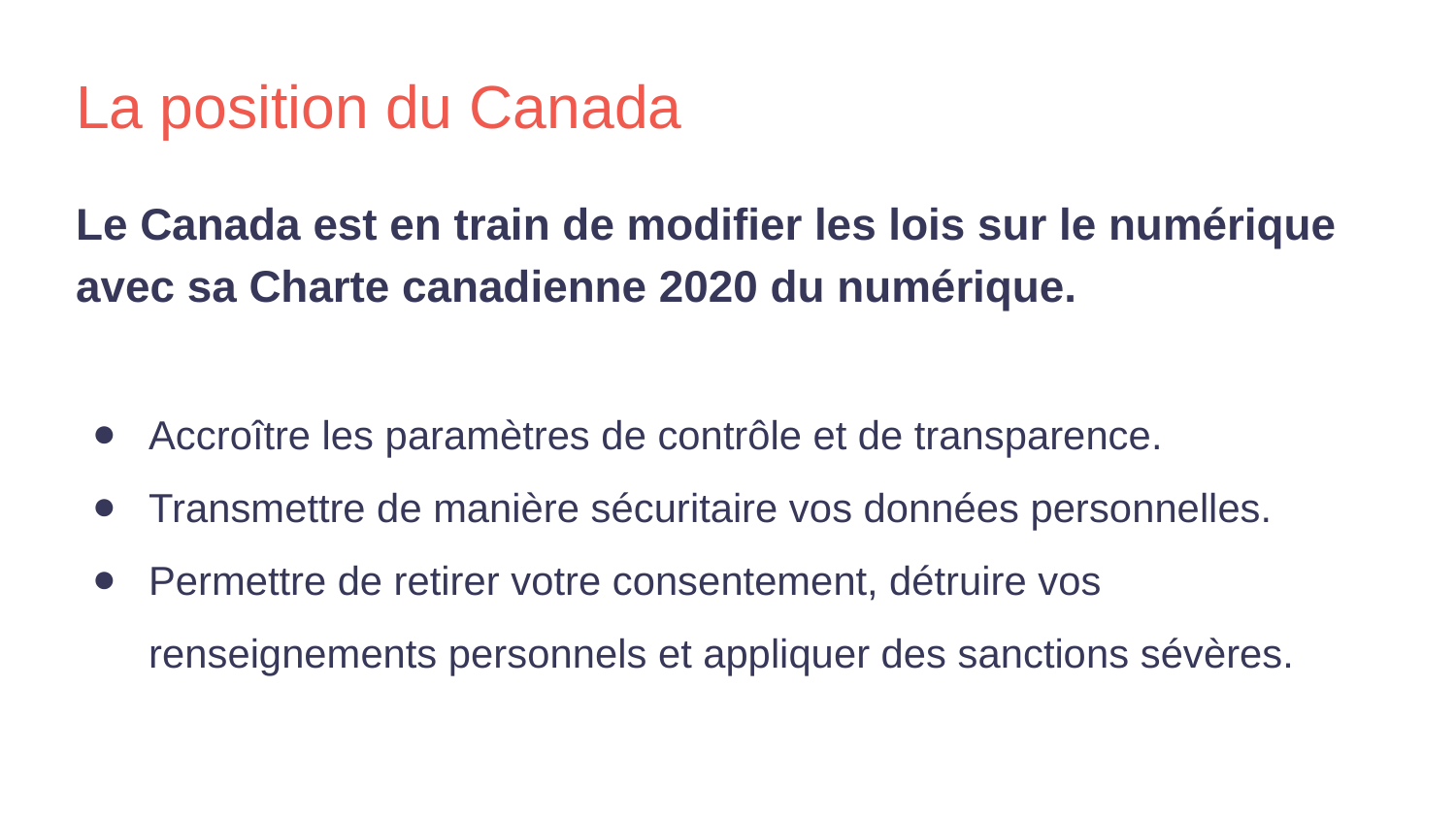

# La position du Canada
Le Canada est en train de modifier les lois sur le numérique avec sa Charte canadienne 2020 du numérique.

Accroître les paramètres de contrôle et de transparence.
Transmettre de manière sécuritaire vos données personnelles.
Permettre de retirer votre consentement, détruire vos renseignements personnels et appliquer des sanctions sévères.